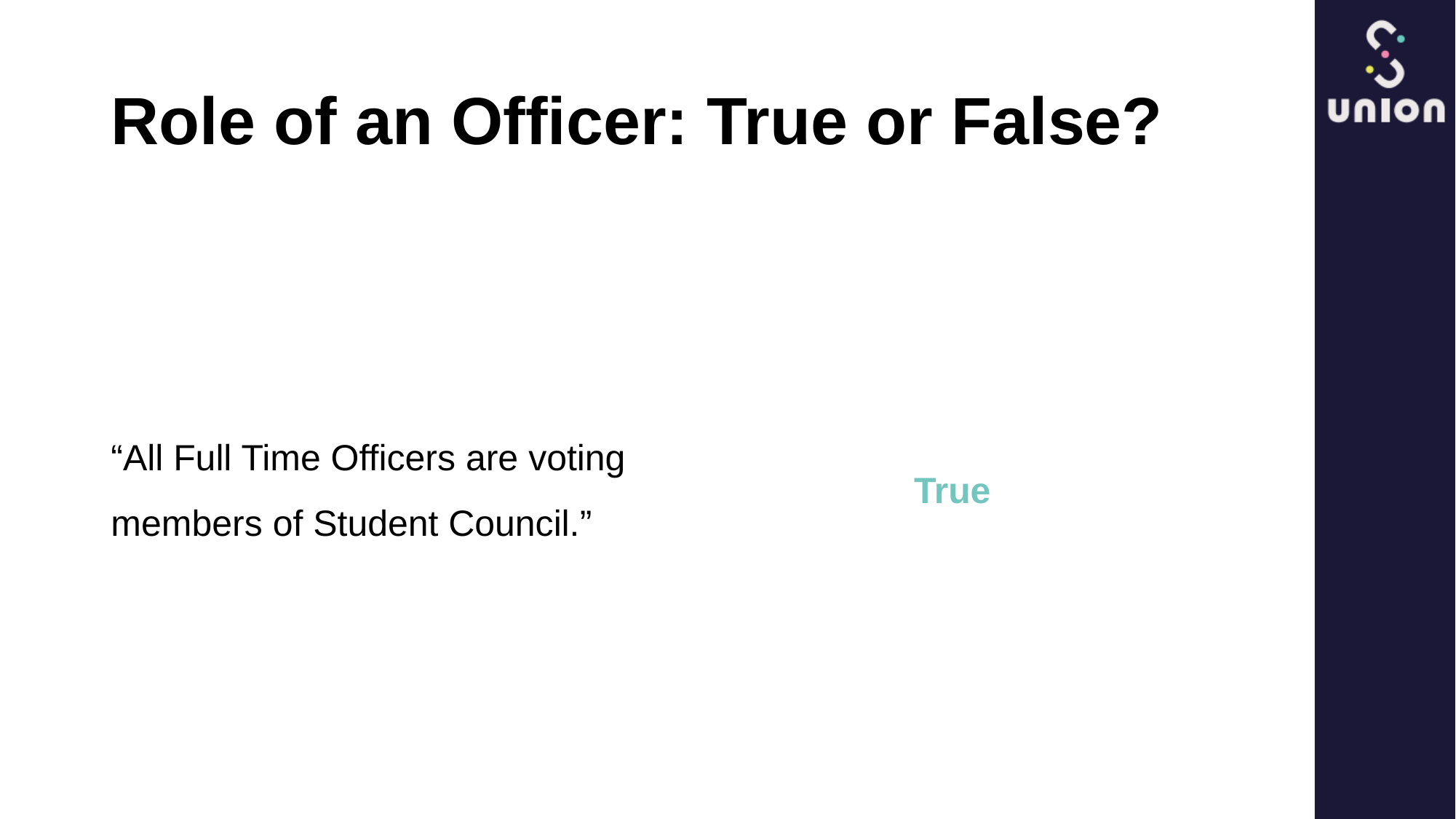

# Role of an Officer: True or False?
“All Full Time Officers are voting members of Student Council.”
True